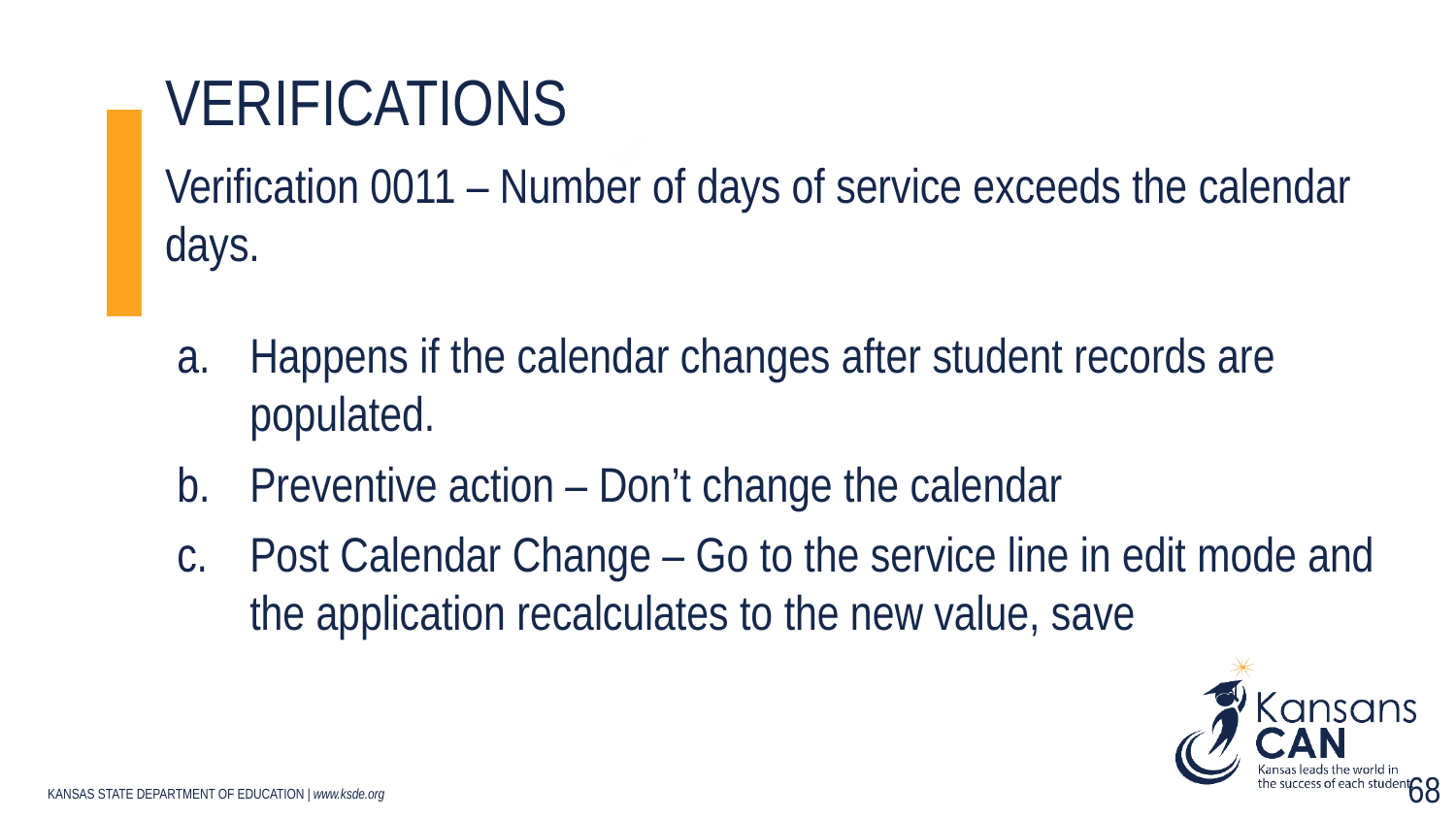

# Verifications
Verification 0011 – Number of days of service exceeds the calendar days.
Happens if the calendar changes after student records are populated.
Preventive action – Don’t change the calendar
Post Calendar Change – Go to the service line in edit mode and the application recalculates to the new value, save
68